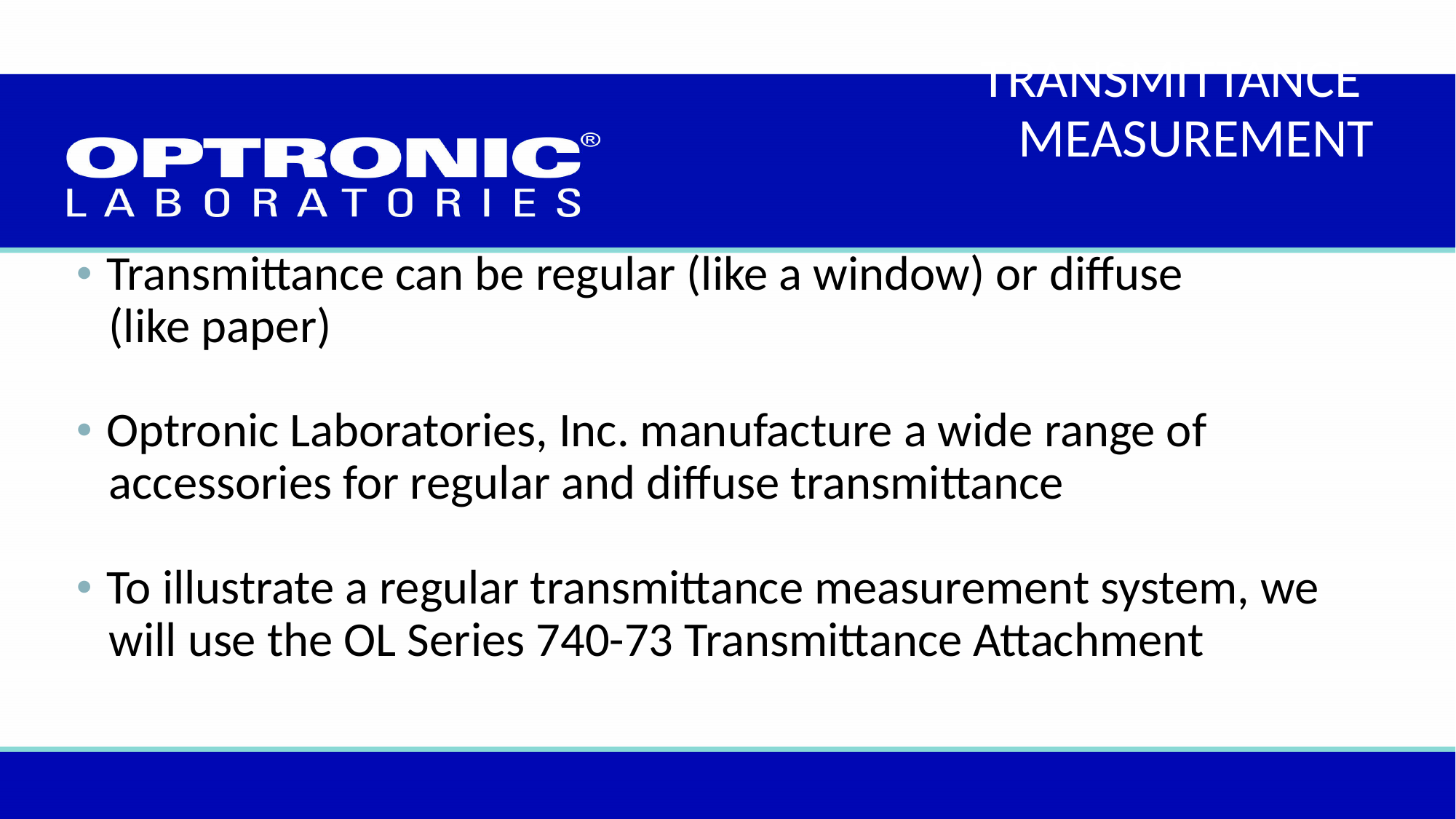

TRANSMITTANCE
MEASUREMENT
# • Transmittance can be regular (like a window) or diffuse (like paper) • Optronic Laboratories, Inc. manufacture a wide range of accessories for regular and diffuse transmittance • To illustrate a regular transmittance measurement system, we will use the OL Series 740-73 Transmittance Attachment